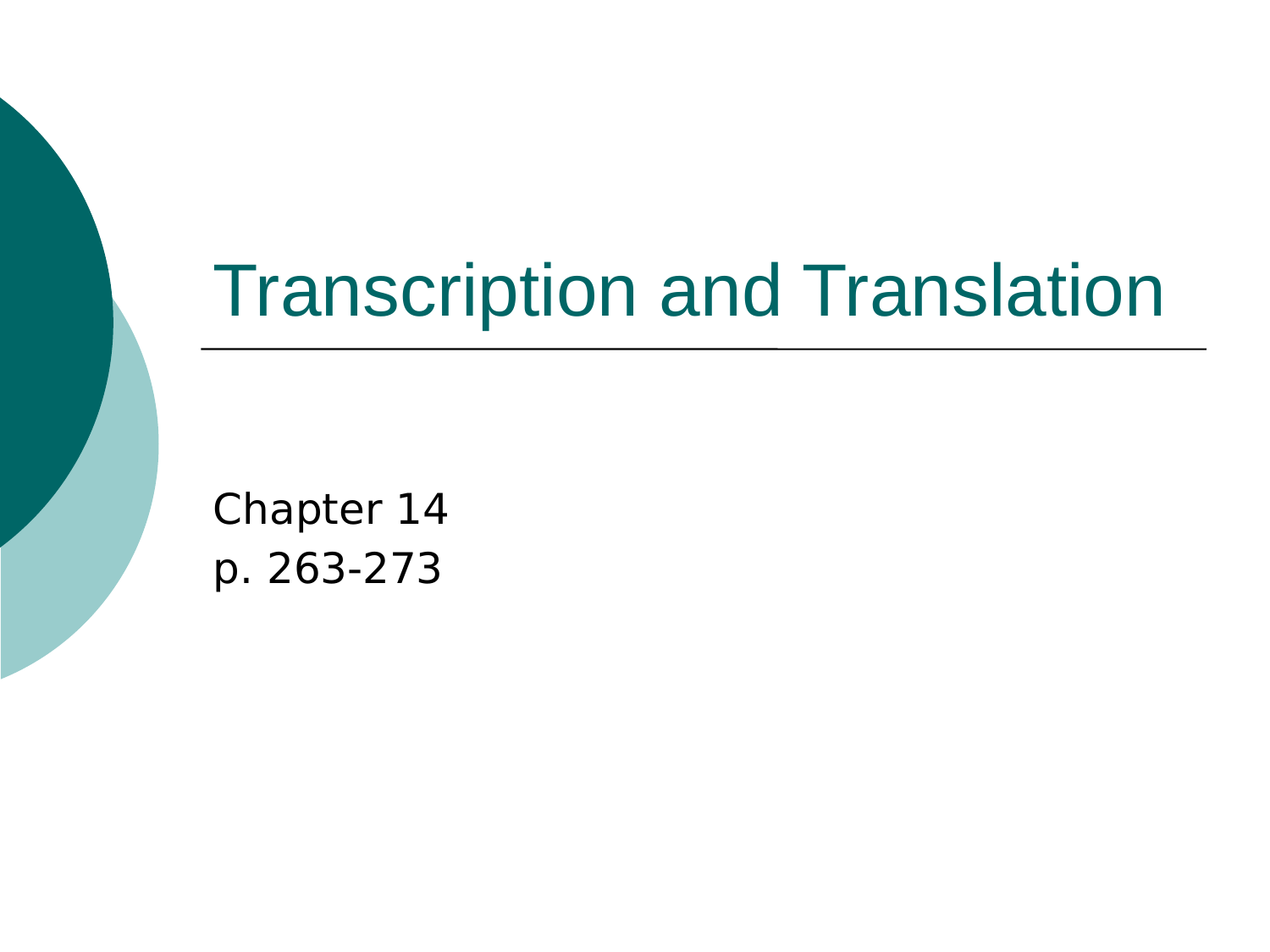

# Transcription and Translation
Chapter 14
p. 263-273